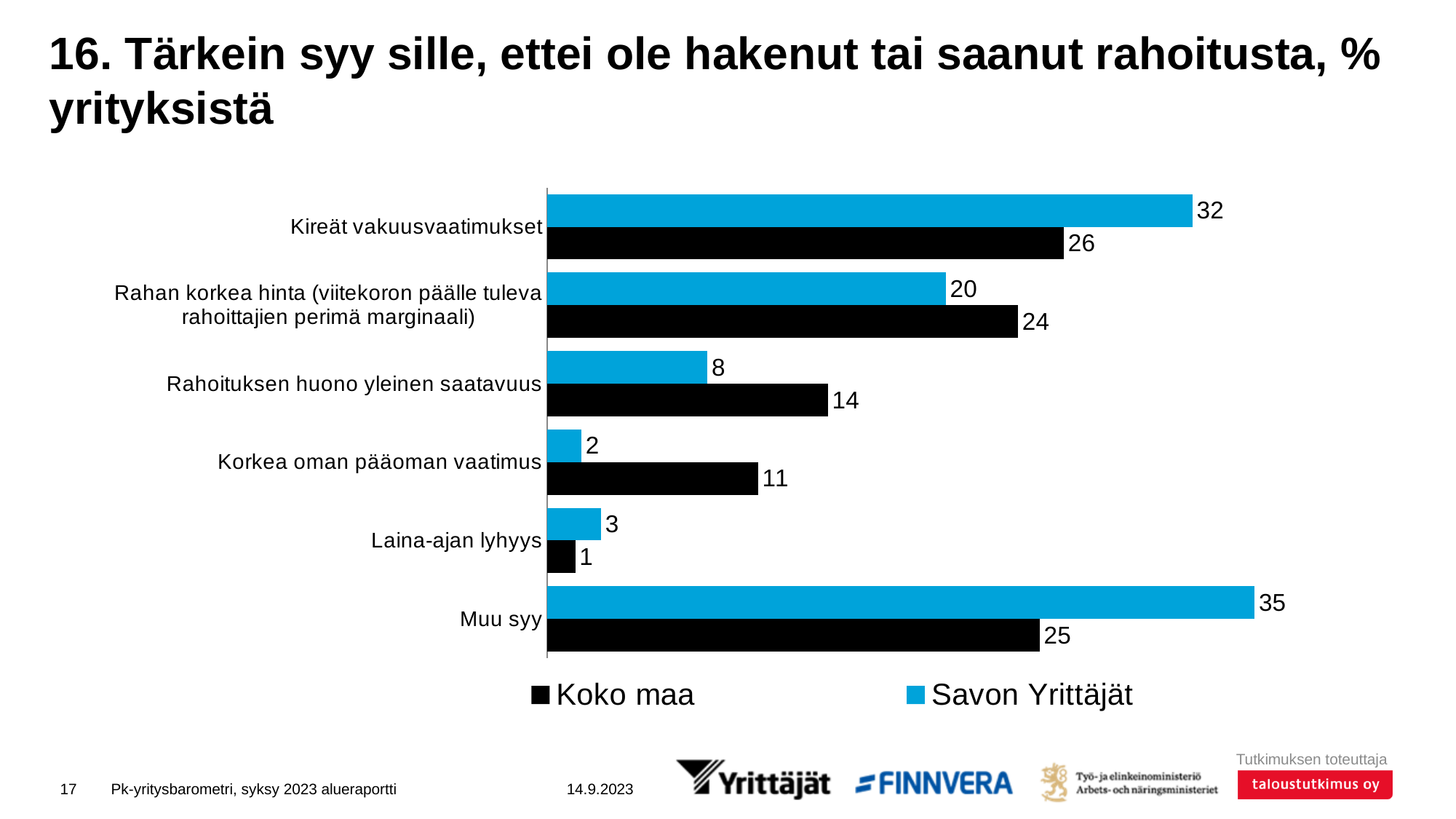

# 16. Tärkein syy sille, ettei ole hakenut tai saanut rahoitusta, % yrityksistä

### Chart

| Category | Savon Yrittäjät | Koko maa |
|---|---|---|
| Kireät vakuusvaatimukset | 32.2723 | 25.84315 |
| Rahan korkea hinta (viitekoron päälle tuleva rahoittajien perimä marginaali) | 19.93697 | 23.54079 |
| Rahoituksen huono yleinen saatavuus | 8.01254 | 14.03578 |
| Korkea oman pääoman vaatimus | 1.71082 | 10.54233 |
| Laina-ajan lyhyys | 2.69168 | 1.40602 |
| Muu syy | 35.37568 | 24.63195 |
17
Pk-yritysbarometri, syksy 2023 alueraportti
14.9.2023